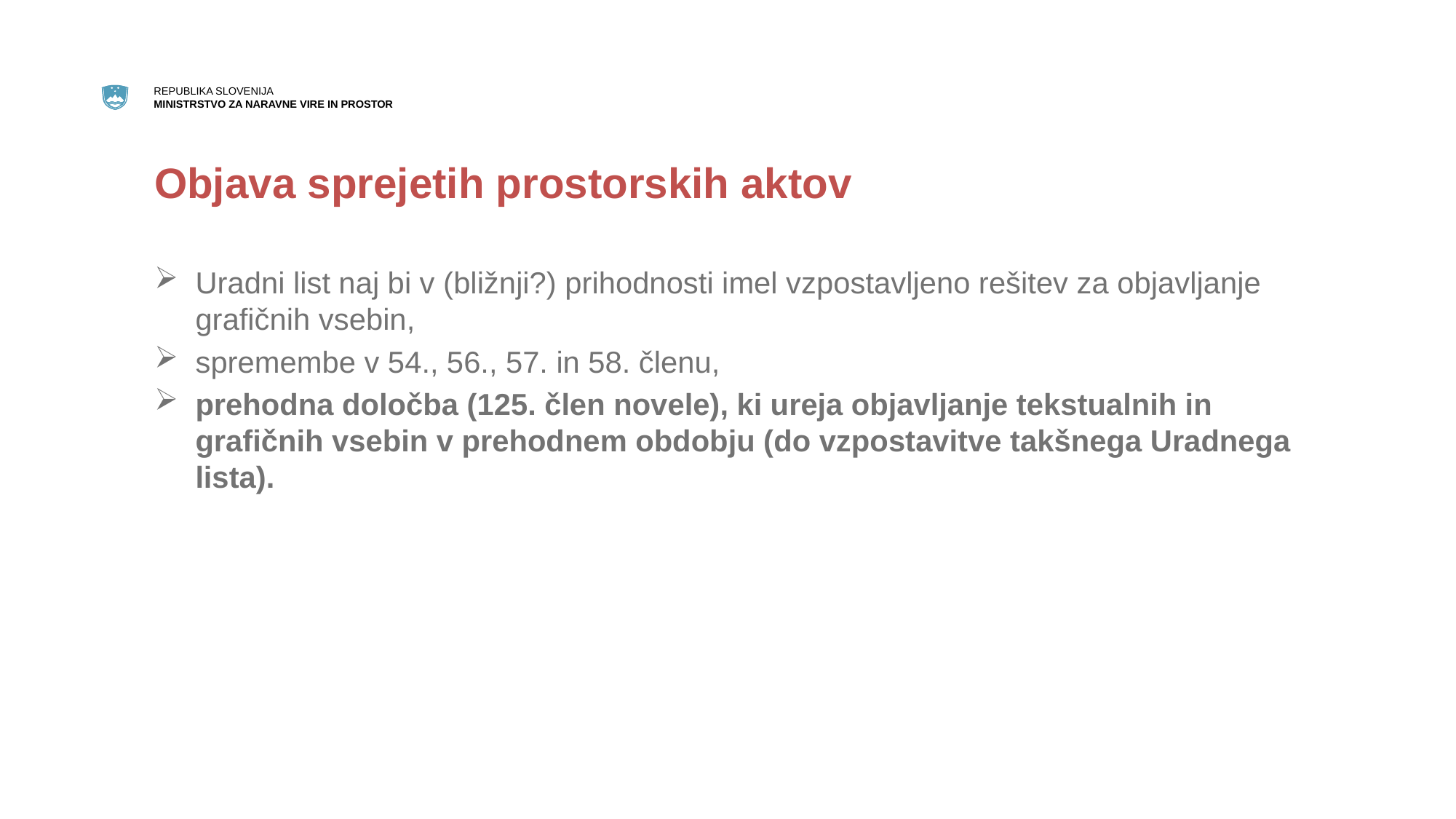

Objava sprejetih prostorskih aktov

Uradni list naj bi v (bližnji?) prihodnosti imel vzpostavljeno rešitev za objavljanje grafičnih vsebin,
spremembe v 54., 56., 57. in 58. členu,
prehodna določba (125. člen novele), ki ureja objavljanje tekstualnih in grafičnih vsebin v prehodnem obdobju (do vzpostavitve takšnega Uradnega lista).